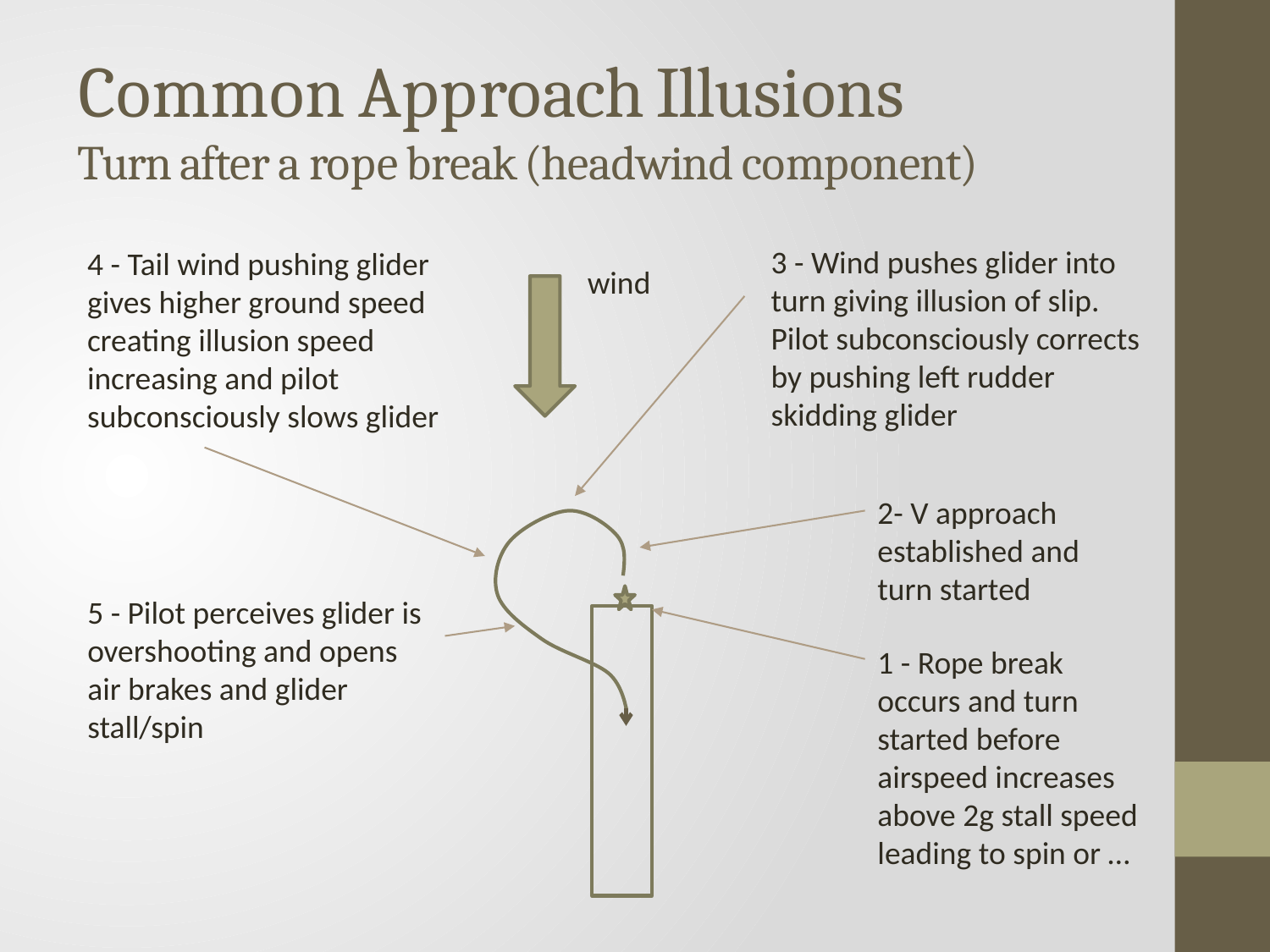

# Common Approach Illusions Turn after a rope break (headwind component)
3 - Wind pushes glider into turn giving illusion of slip. Pilot subconsciously corrects by pushing left rudder skidding glider
4 - Tail wind pushing glider gives higher ground speed creating illusion speed increasing and pilot subconsciously slows glider
wind

2- V approach established and turn started

5 - Pilot perceives glider is overshooting and opens air brakes and glider stall/spin

1 - Rope break occurs and turn started before airspeed increases above 2g stall speed leading to spin or …